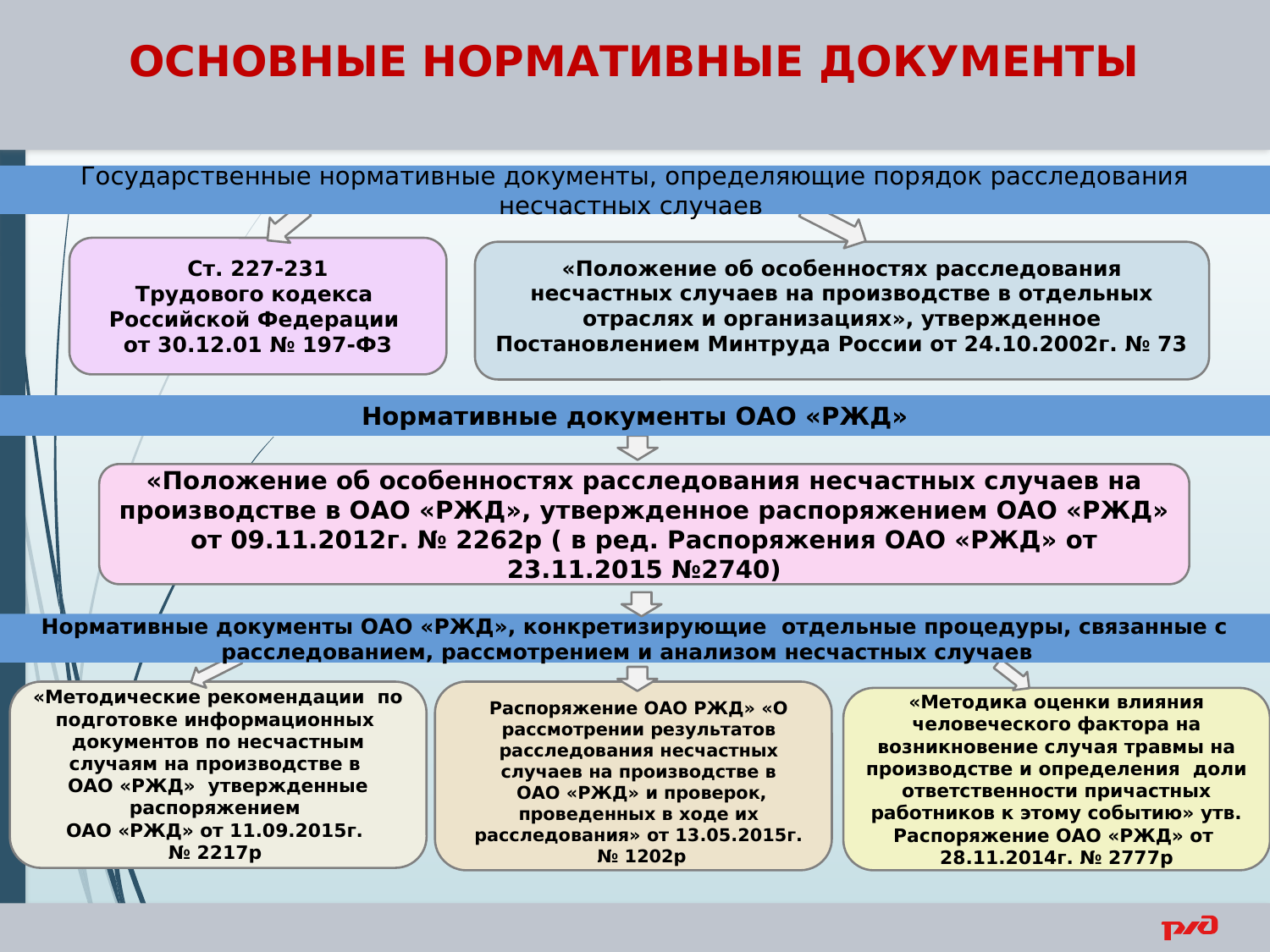

ОСНОВНЫЕ НОРМАТИВНЫЕ ДОКУМЕНТЫ

Государственные нормативные документы, определяющие порядок расследования несчастных случаев

Ст. 227-231
Трудового кодекса
Российской Федерации
от 30.12.01 № 197-ФЗ
«Положение об особенностях расследования несчастных случаев на производстве в отдельных отраслях и организациях», утвержденное Постановлением Минтруда России от 24.10.2002г. № 73
Нормативные документы ОАО «РЖД»

«Положение об особенностях расследования несчастных случаев на производстве в ОАО «РЖД», утвержденное распоряжением ОАО «РЖД» от 09.11.2012г. № 2262р ( в ред. Распоряжения ОАО «РЖД» от 23.11.2015 №2740)
Нормативные документы ОАО «РЖД», конкретизирующие  отдельные процедуры, связанные с расследованием, рассмотрением и анализом несчастных случаев

«Методические рекомендации  по подготовке информационных  документов по несчастным случаям на производстве в
ОАО «РЖД»  утвержденные распоряжением
ОАО «РЖД» от 11.09.2015г.
№ 2217р

«Методика оценки влияния человеческого фактора на возникновение случая травмы на производстве и определения  доли ответственности причастных работников к этому событию» утв. Распоряжение ОАО «РЖД» от  28.11.2014г. № 2777р

Распоряжение ОАО РЖД» «О рассмотрении результатов расследования несчастных случаев на производстве в
 ОАО «РЖД» и проверок, проведенных в ходе их расследования» от 13.05.2015г.
 № 1202р